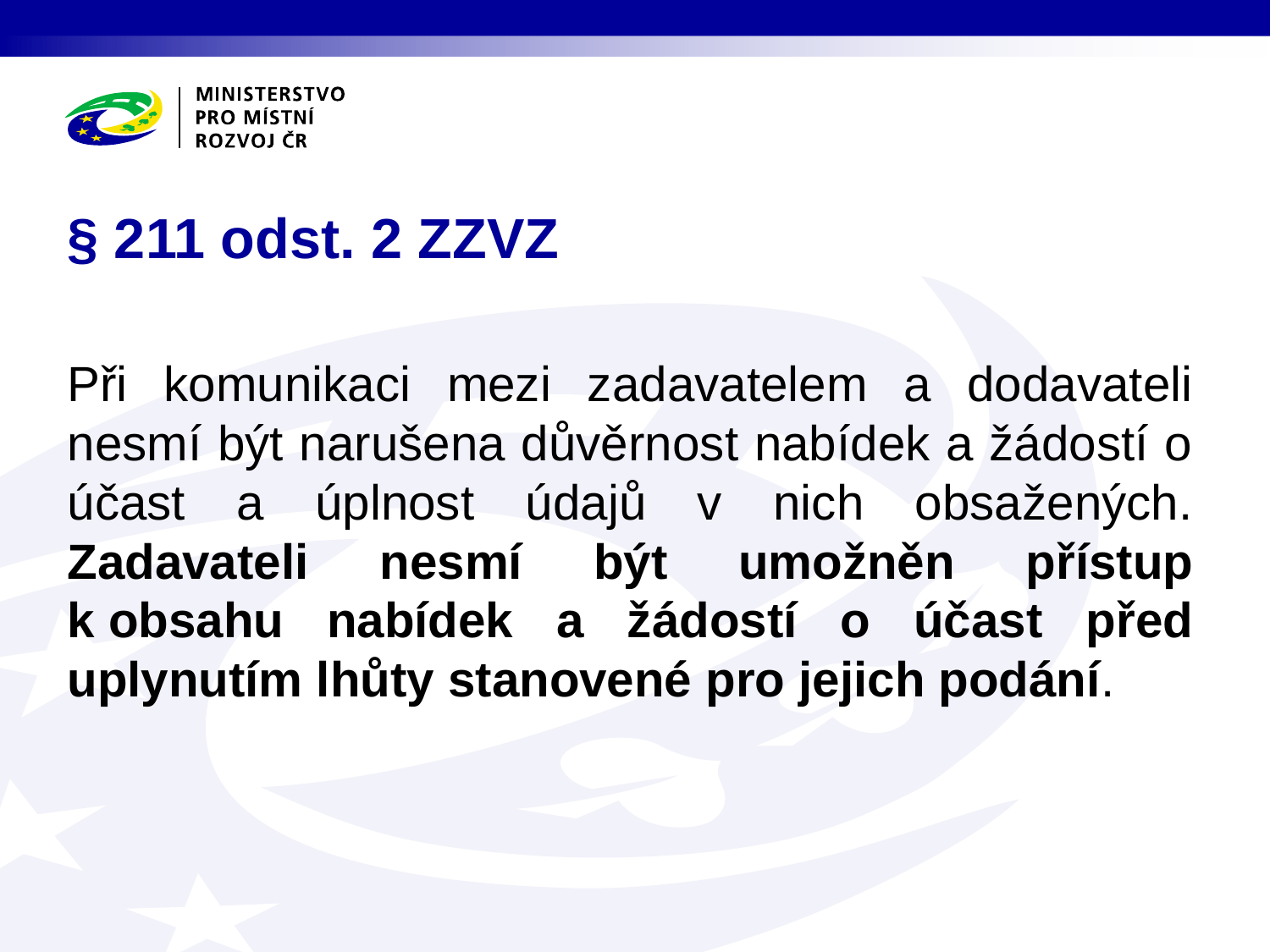

# § 211 odst. 2 ZZVZ
Při komunikaci mezi zadavatelem a dodavateli nesmí být narušena důvěrnost nabídek a žádostí o účast a úplnost údajů v nich obsažených. Zadavateli nesmí být umožněn přístup k obsahu nabídek a žádostí o účast před uplynutím lhůty stanovené pro jejich podání.